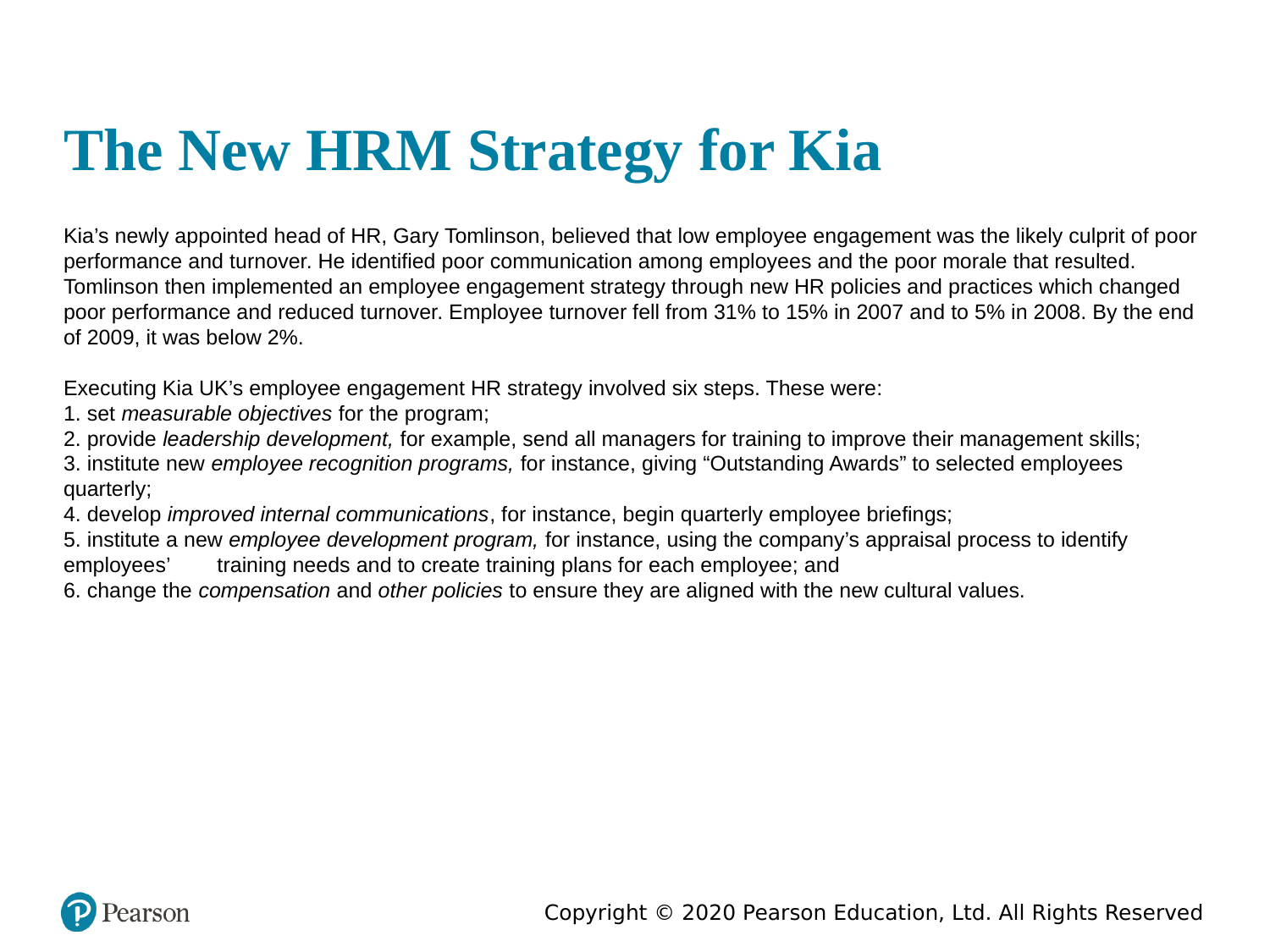

# The New HRM Strategy for Kia
Kia’s newly appointed head of HR, Gary Tomlinson, believed that low employee engagement was the likely culprit of poor performance and turnover. He identified poor communication among employees and the poor morale that resulted. Tomlinson then implemented an employee engagement strategy through new HR policies and practices which changed poor performance and reduced turnover. Employee turnover fell from 31% to 15% in 2007 and to 5% in 2008. By the end of 2009, it was below 2%.

Executing Kia UK’s employee engagement HR strategy involved six steps. These were:
1. set measurable objectives for the program;
2. provide leadership development, for example, send all managers for training to improve their management skills;
3. institute new employee recognition programs, for instance, giving “Outstanding Awards” to selected employees quarterly;
4. develop improved internal communications, for instance, begin quarterly employee briefings;
5. institute a new employee development program, for instance, using the company’s appraisal process to identify employees’        training needs and to create training plans for each employee; and
6. change the compensation and other policies to ensure they are aligned with the new cultural values.